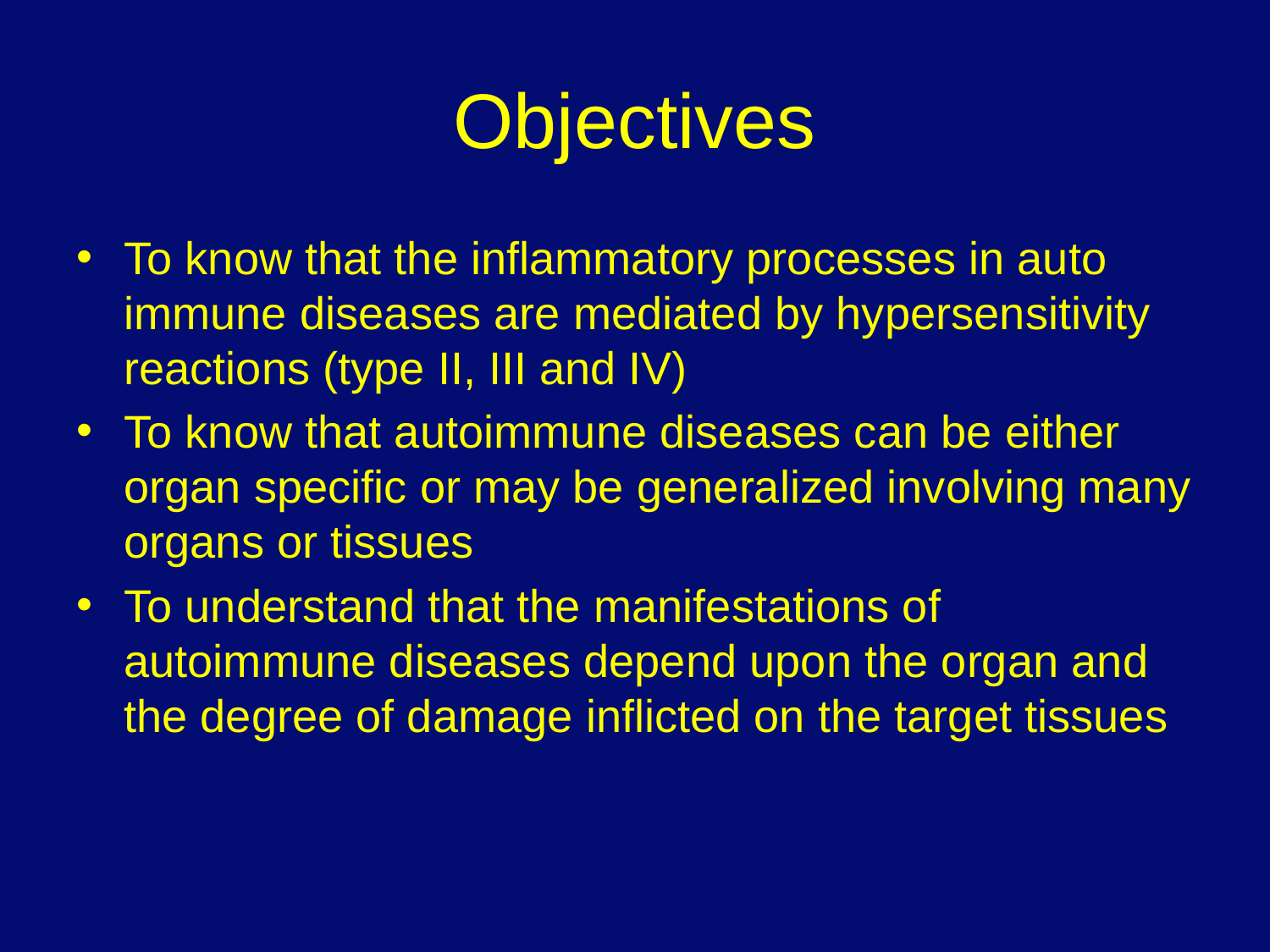

# Objectives
To know that the inflammatory processes in auto immune diseases are mediated by hypersensitivity reactions (type II, III and IV)
To know that autoimmune diseases can be either organ specific or may be generalized involving many organs or tissues
To understand that the manifestations of autoimmune diseases depend upon the organ and the degree of damage inflicted on the target tissues